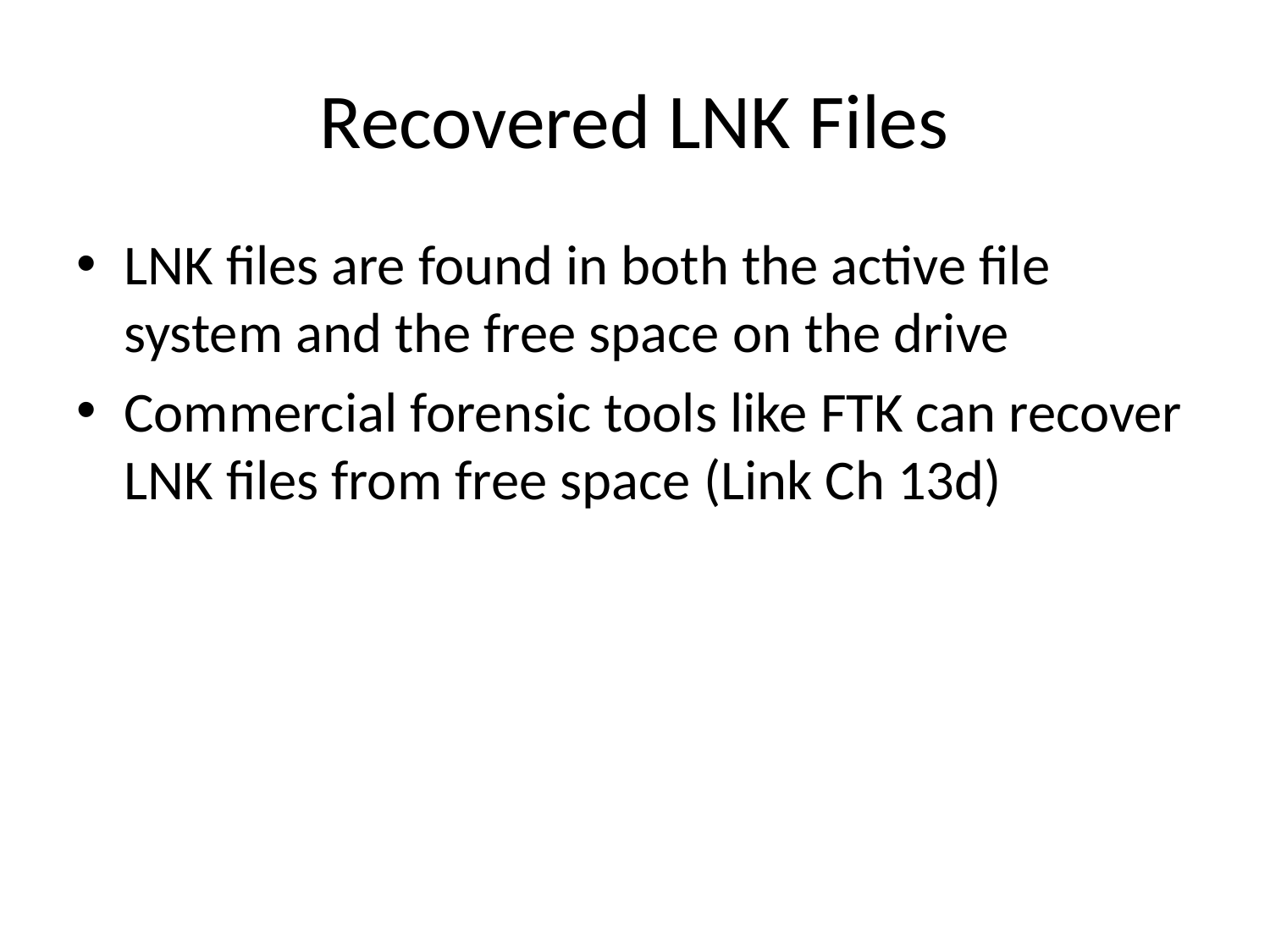

# Recovered LNK Files
LNK files are found in both the active file system and the free space on the drive
Commercial forensic tools like FTK can recover LNK files from free space (Link Ch 13d)